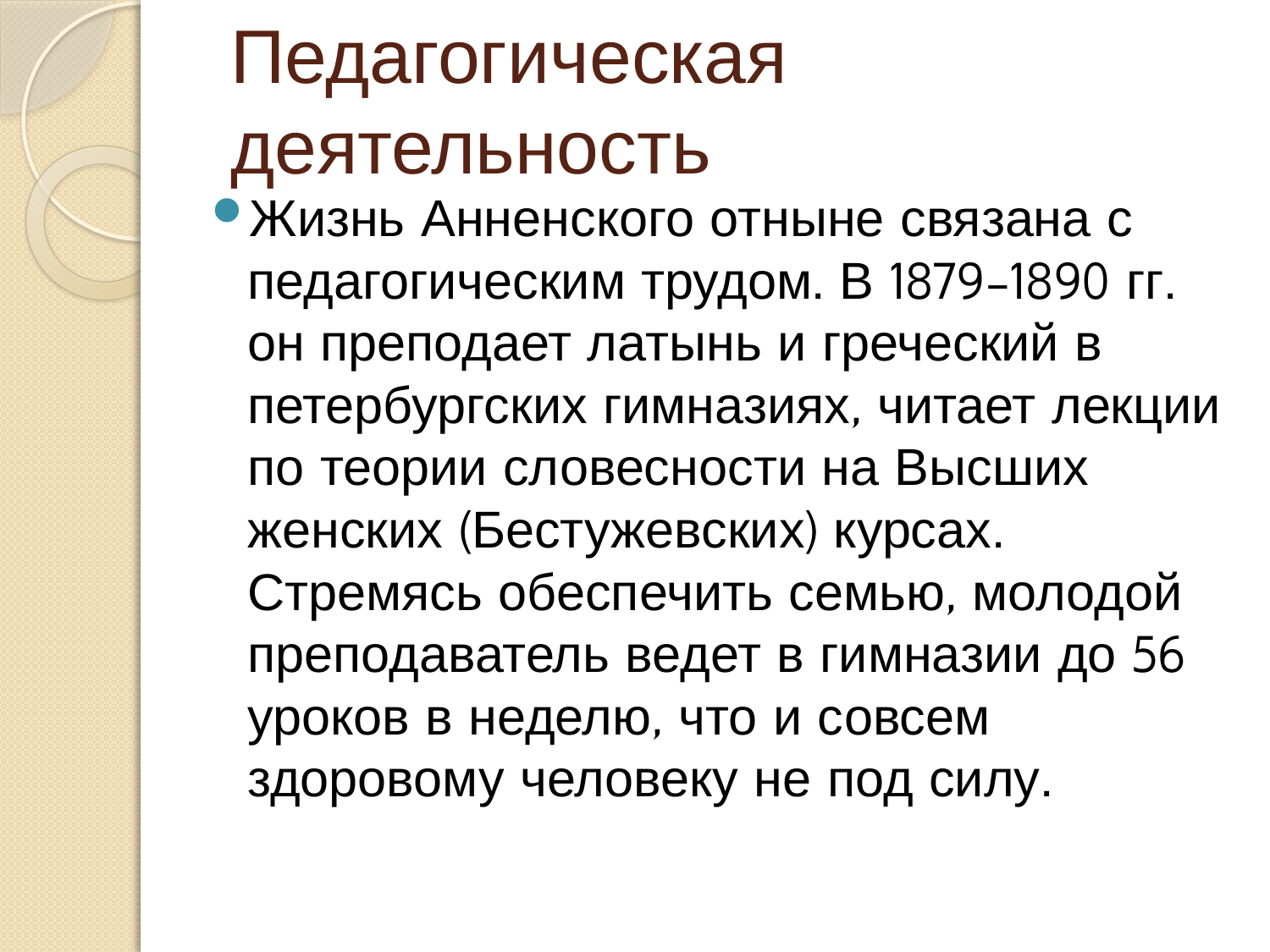

# Педагогическая деятельность
Жизнь Анненского отныне связана с педагогическим трудом. В 1879–1890 гг. он преподает латынь и греческий в петербургских гимназиях, читает лекции по теории словесности на Высших женских (Бестужевских) курсах. Стремясь обеспечить семью, молодой преподаватель ведет в гимназии до 56 уроков в неделю, что и совсем здоровому человеку не под силу.